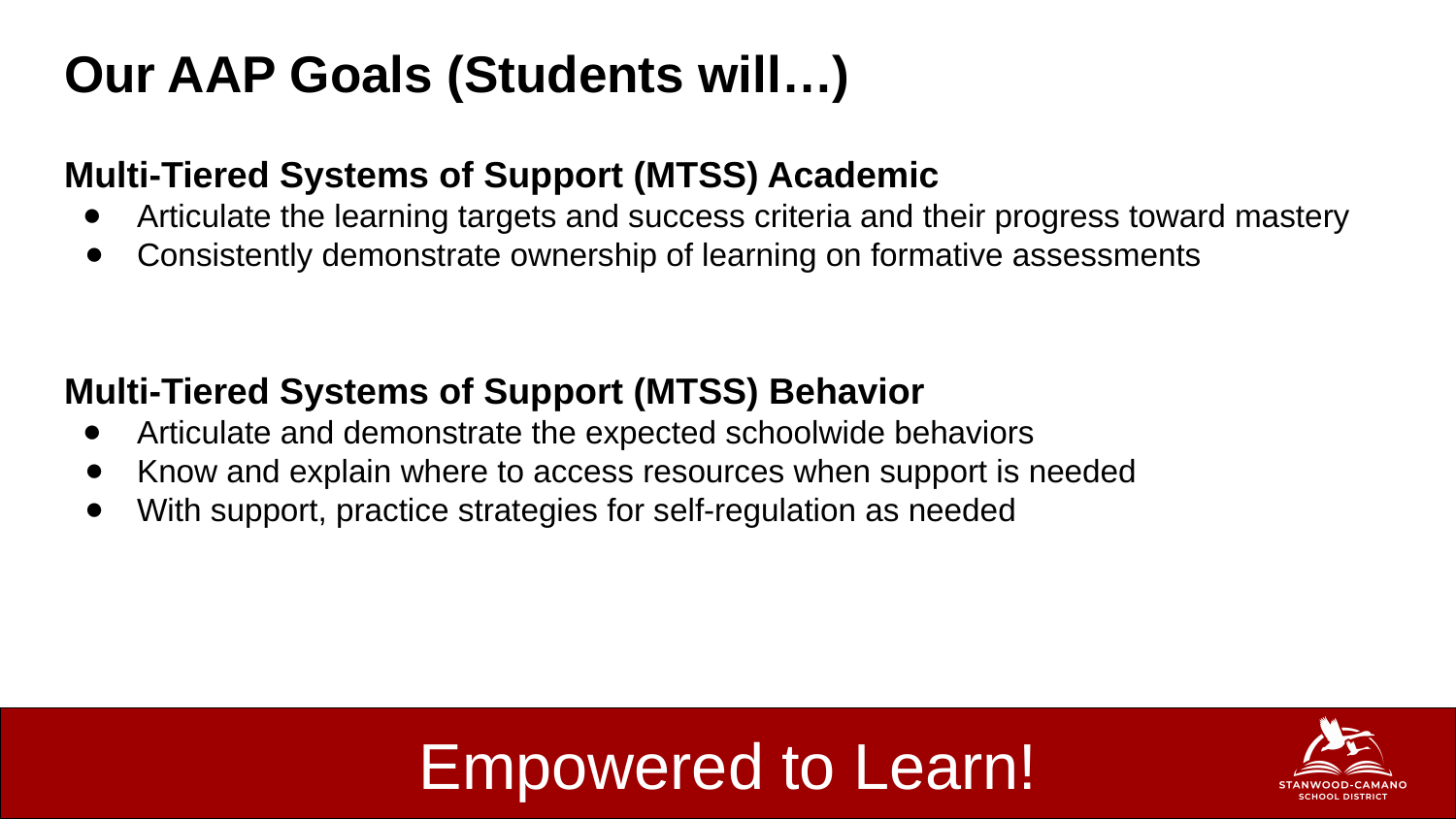

# Our AAP Goals (Students will…)
Multi-Tiered Systems of Support (MTSS) Academic
Articulate the learning targets and success criteria and their progress toward mastery
Consistently demonstrate ownership of learning on formative assessments

Multi-Tiered Systems of Support (MTSS) Behavior
Articulate and demonstrate the expected schoolwide behaviors
Know and explain where to access resources when support is needed
With support, practice strategies for self-regulation as needed